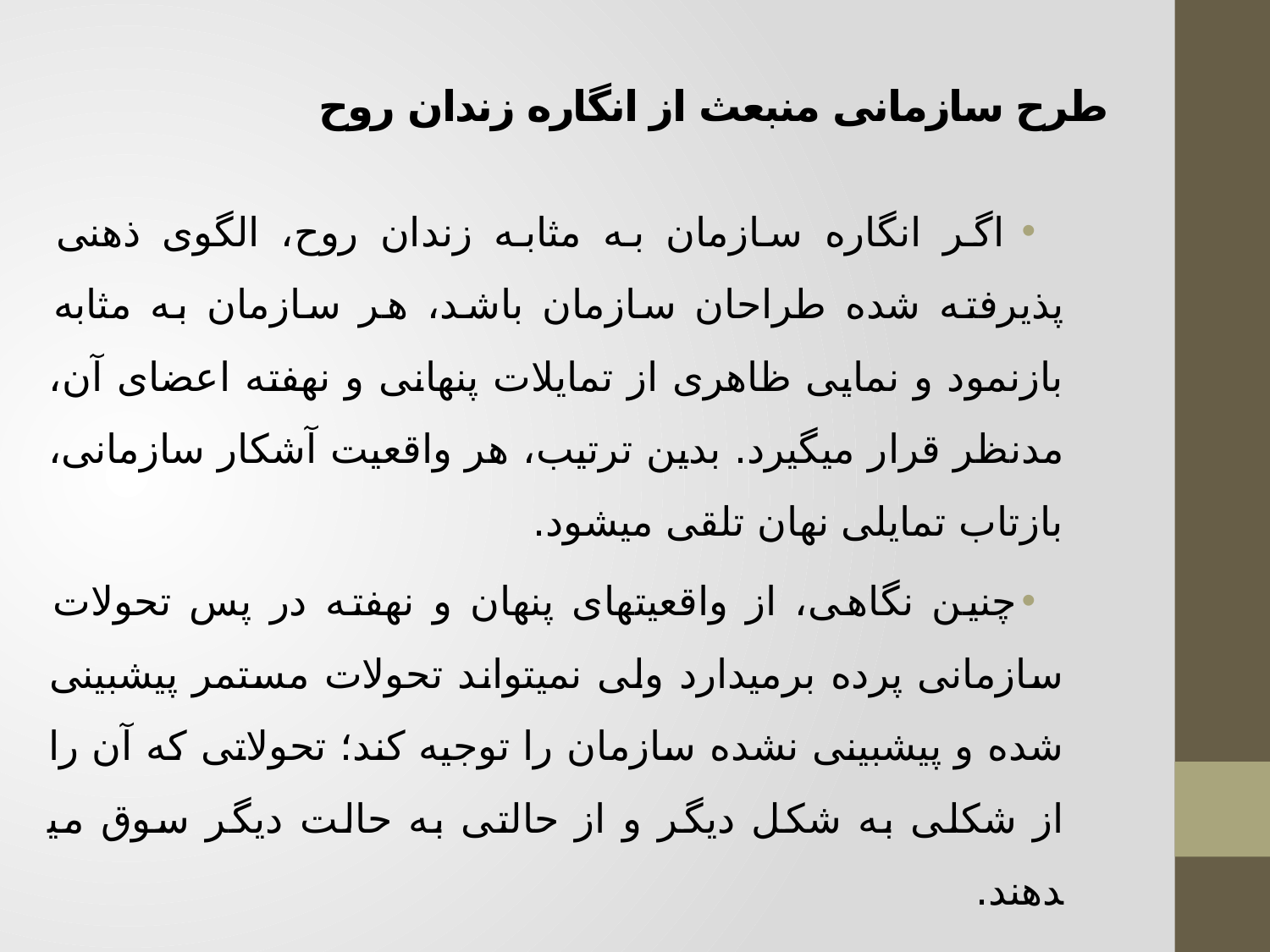

# طرح سازمانی منبعث از انگاره زندان روح
 اگر انگاره سازمان به مثابه زندان روح، الگوی ذهنی پذیرفته شده طراحان سازمان باشد، هر سازمان به مثابه بازنمود و نمایی ظاهری از تمایلات پنهانی و نهفته اعضای آن، مدنظر قرار می­گیرد. بدین ترتیب، هر واقعیت آشکار سازمانی، بازتاب تمایلی نهان تلقی می­شود.
چنین نگاهی، از واقعیت­های پنهان و نهفته در پس تحولات سازمانی پرده برمی­دارد ولی نمی­تواند تحولات مستمر پیش­بینی شده و پیش­بینی نشده سازمان را توجیه کند؛ تحولاتی که آن را از شکلی به شکل دیگر و از حالتی به حالت دیگر سوق می­دهند.